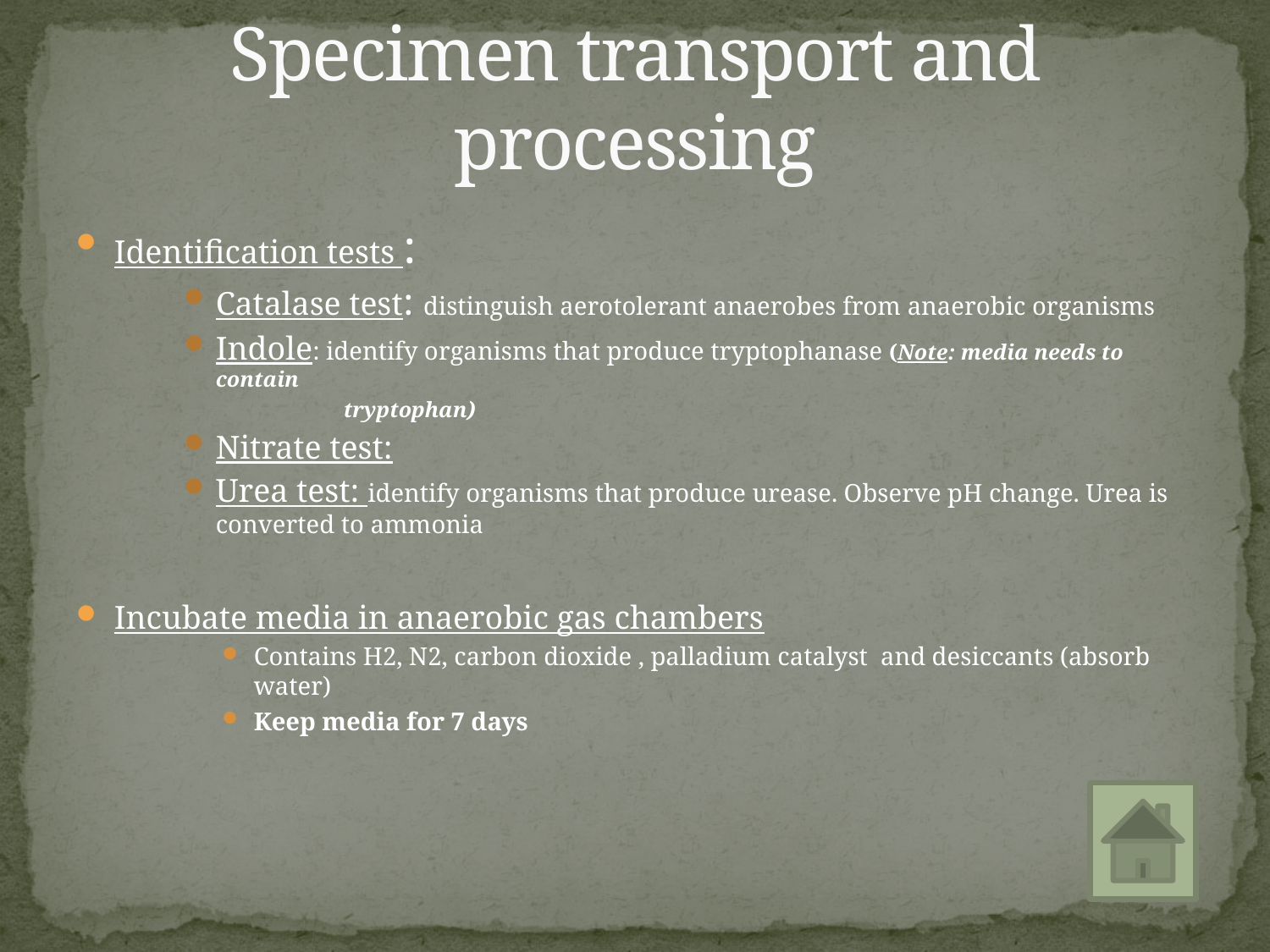

# Specimen transport and processing
Identification tests :
Catalase test: distinguish aerotolerant anaerobes from anaerobic organisms
Indole: identify organisms that produce tryptophanase (Note: media needs to contain
                             tryptophan)
Nitrate test:
Urea test: identify organisms that produce urease. Observe pH change. Urea is converted to ammonia

Incubate media in anaerobic gas chambers
Contains H2, N2, carbon dioxide , palladium catalyst  and desiccants (absorb water)
Keep media for 7 days